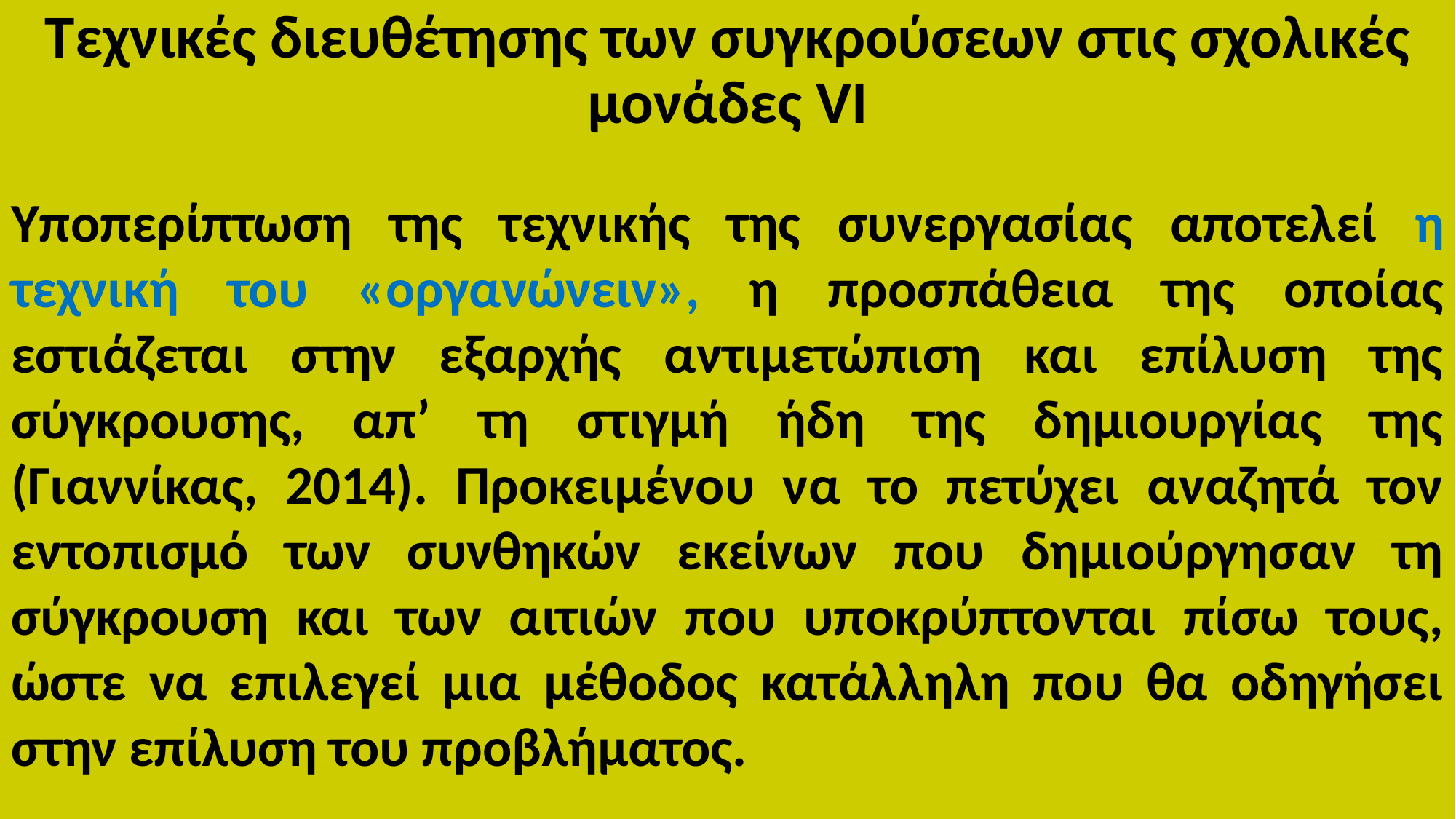

Τεχνικές διευθέτησης των συγκρούσεων στις σχολικές μονάδες VI

Υποπερίπτωση της τεχνικής της συνεργασίας αποτελεί η τεχνική του «οργανώνειν», η προσπάθεια της οποίας εστιάζεται στην εξαρχής αντιμετώπιση και επίλυση της σύγκρουσης, απ’ τη στιγμή ήδη της δημιουργίας της (Γιαννίκας, 2014). Προκειμένου να το πετύχει αναζητά τον εντοπισμό των συνθηκών εκείνων που δημιούργησαν τη σύγκρουση και των αιτιών που υποκρύπτονται πίσω τους, ώστε να επιλεγεί μια μέθοδος κατάλληλη που θα οδηγήσει στην επίλυση του προβλήματος.